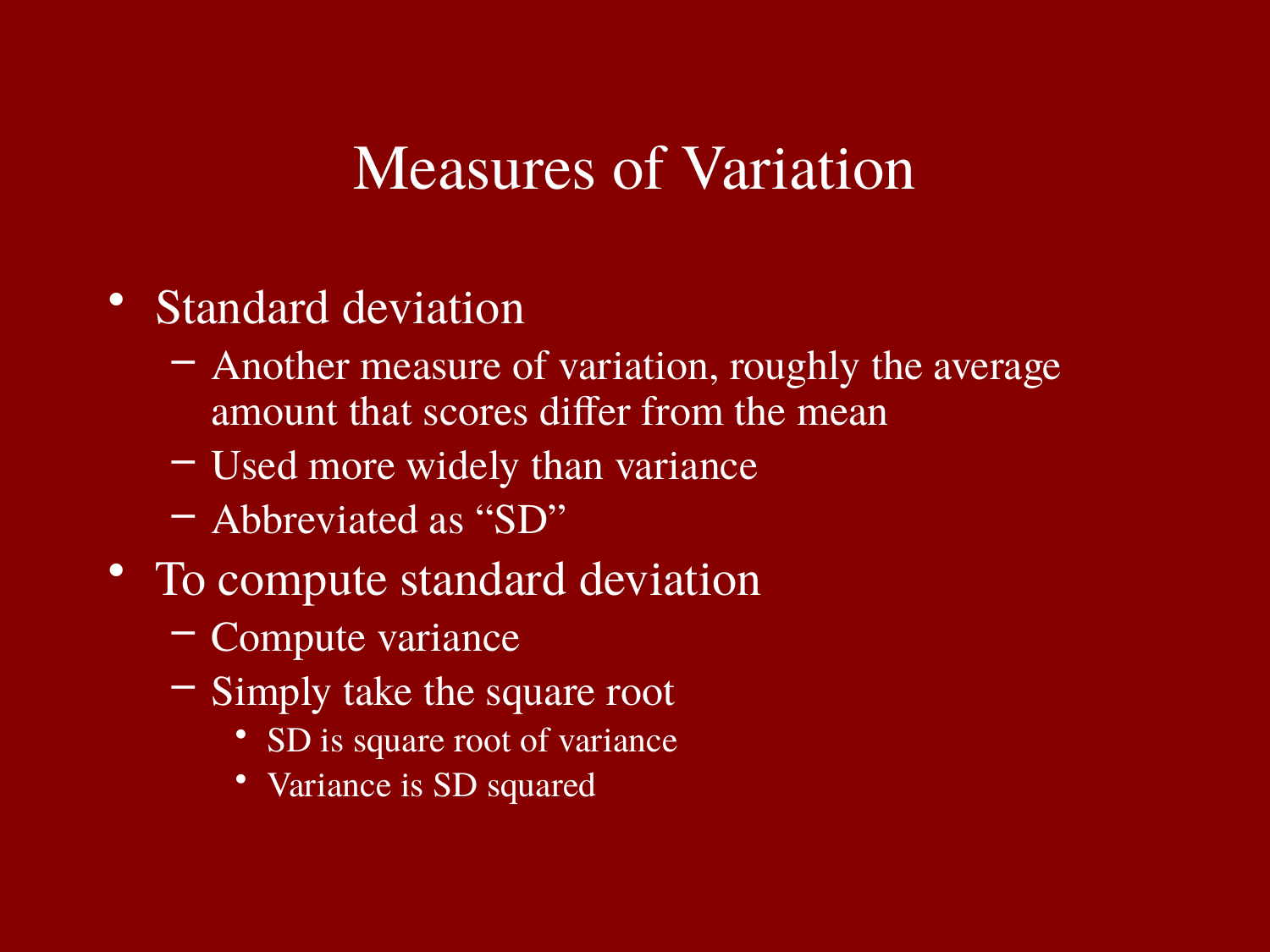

# Measures of Variation
Standard deviation
Another measure of variation, roughly the average amount that scores differ from the mean
Used more widely than variance
Abbreviated as “SD”
To compute standard deviation
Compute variance
Simply take the square root
SD is square root of variance
Variance is SD squared